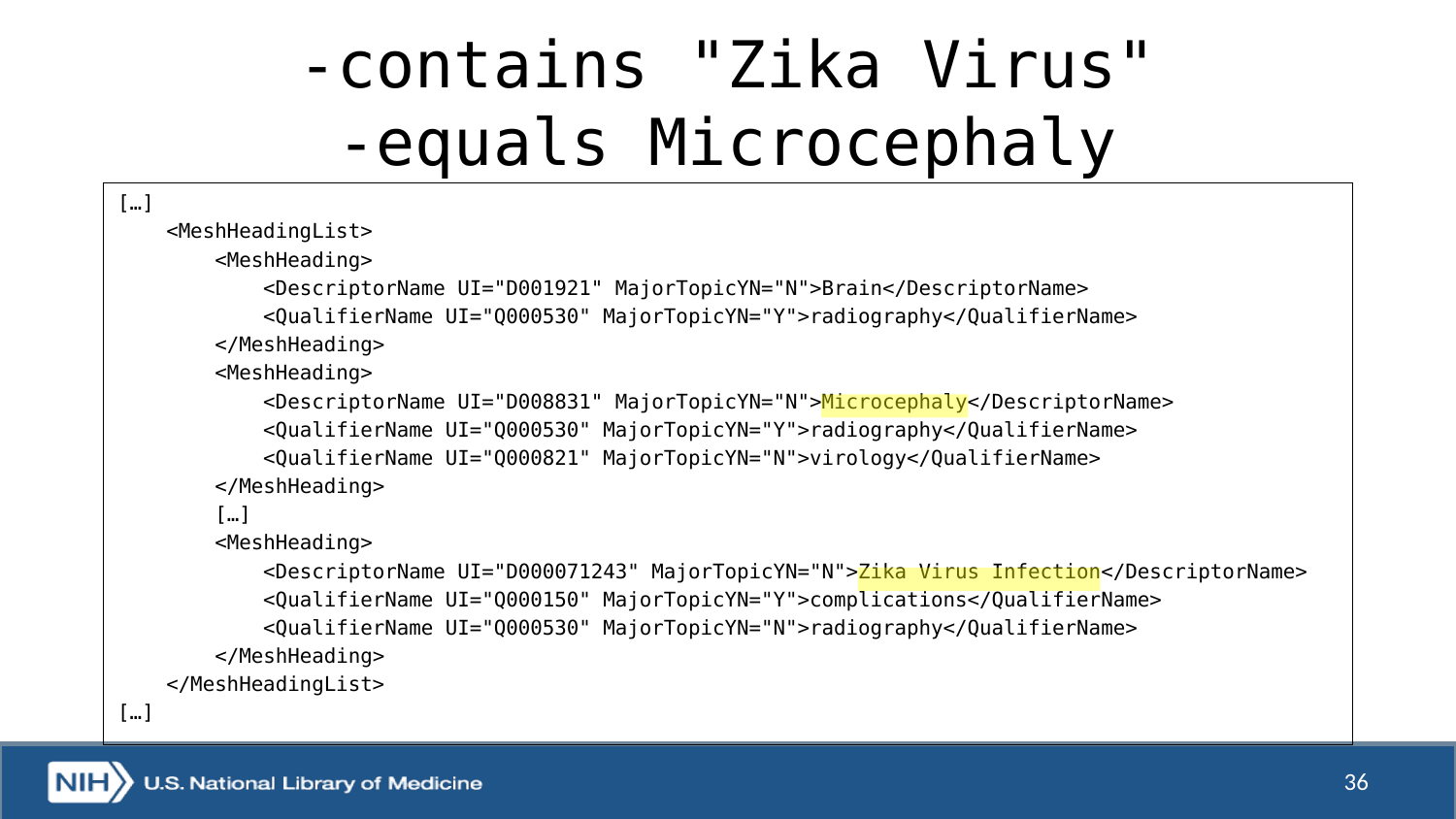

# -contains "Zika Virus" -equals Microcephaly
[…]
    <MeshHeadingList>
        <MeshHeading>
            <DescriptorName UI="D001921" MajorTopicYN="N">Brain</DescriptorName>
            <QualifierName UI="Q000530" MajorTopicYN="Y">radiography</QualifierName>
        </MeshHeading>
        <MeshHeading>
            <DescriptorName UI="D008831" MajorTopicYN="N">Microcephaly</DescriptorName>
            <QualifierName UI="Q000530" MajorTopicYN="Y">radiography</QualifierName>
            <QualifierName UI="Q000821" MajorTopicYN="N">virology</QualifierName>
        </MeshHeading>
        […]
        <MeshHeading>
            <DescriptorName UI="D000071243" MajorTopicYN="N">Zika Virus Infection</DescriptorName>
            <QualifierName UI="Q000150" MajorTopicYN="Y">complications</QualifierName>
            <QualifierName UI="Q000530" MajorTopicYN="N">radiography</QualifierName>
        </MeshHeading>
    </MeshHeadingList>
[…]

36